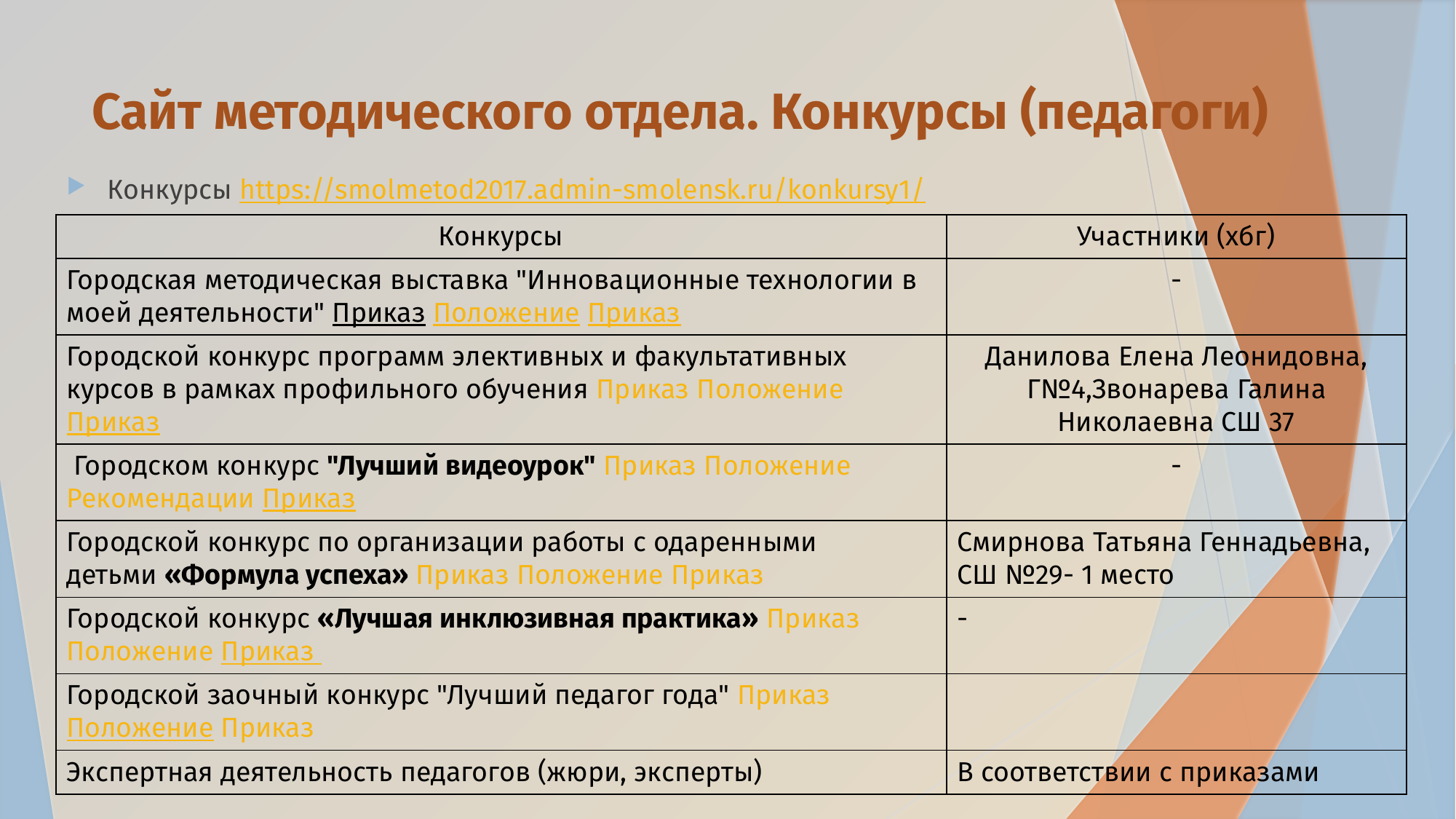

# Сайт методического отдела. Конкурсы (педагоги)
Конкурсы https://smolmetod2017.admin-smolensk.ru/konkursy1/

| Конкурсы | Участники (хбг) |
| --- | --- |
| Городская методическая выставка "Инновационные технологии в моей деятельности" Приказ Положение Приказ | - |
| Городской конкурс программ элективных и факультативных курсов в рамках профильного обучения Приказ Положение Приказ | Данилова Елена Леонидовна, Г№4,Звонарева Галина Николаевна СШ 37 |
| Городском конкурс "Лучший видеоурок" Приказ Положение Рекомендации Приказ | - |
| Городской конкурс по организации работы с одаренными детьми «Формула успеха» Приказ Положение Приказ | Смирнова Татьяна Геннадьевна, СШ №29- 1 место |
| Городской конкурс «Лучшая инклюзивная практика» Приказ Положение Приказ | - |
| Городской заочный конкурс "Лучший педагог года" Приказ Положение Приказ |  |
| Экспертная деятельность педагогов (жюри, эксперты) | В соответствии с приказами |